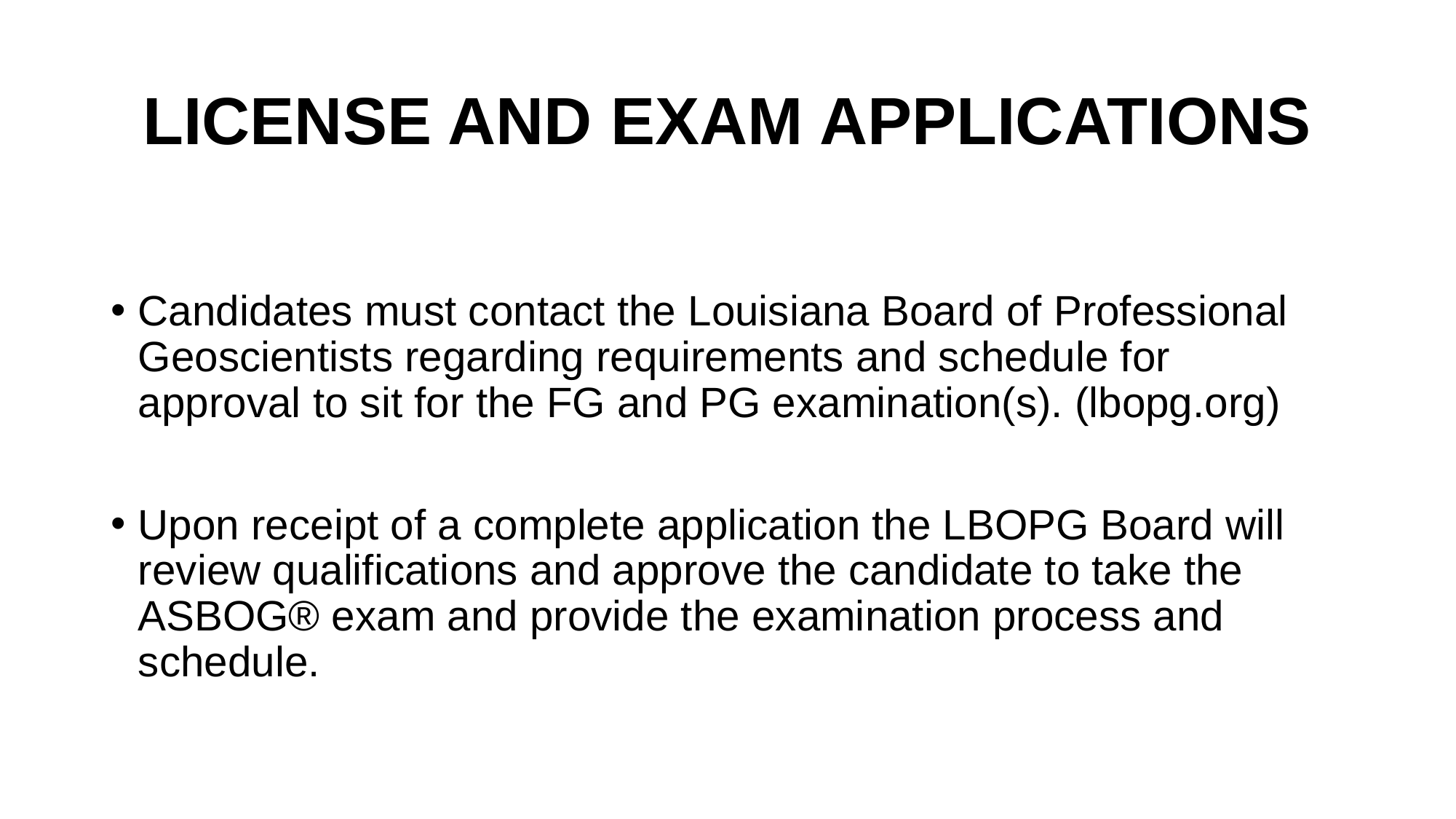

# LICENSE AND EXAM APPLICATIONS

Candidates must contact the Louisiana Board of Professional Geoscientists regarding requirements and schedule for approval to sit for the FG and PG examination(s). (lbopg.org)

Upon receipt of a complete application the LBOPG Board will review qualifications and approve the candidate to take the ASBOG® exam and provide the examination process and schedule.